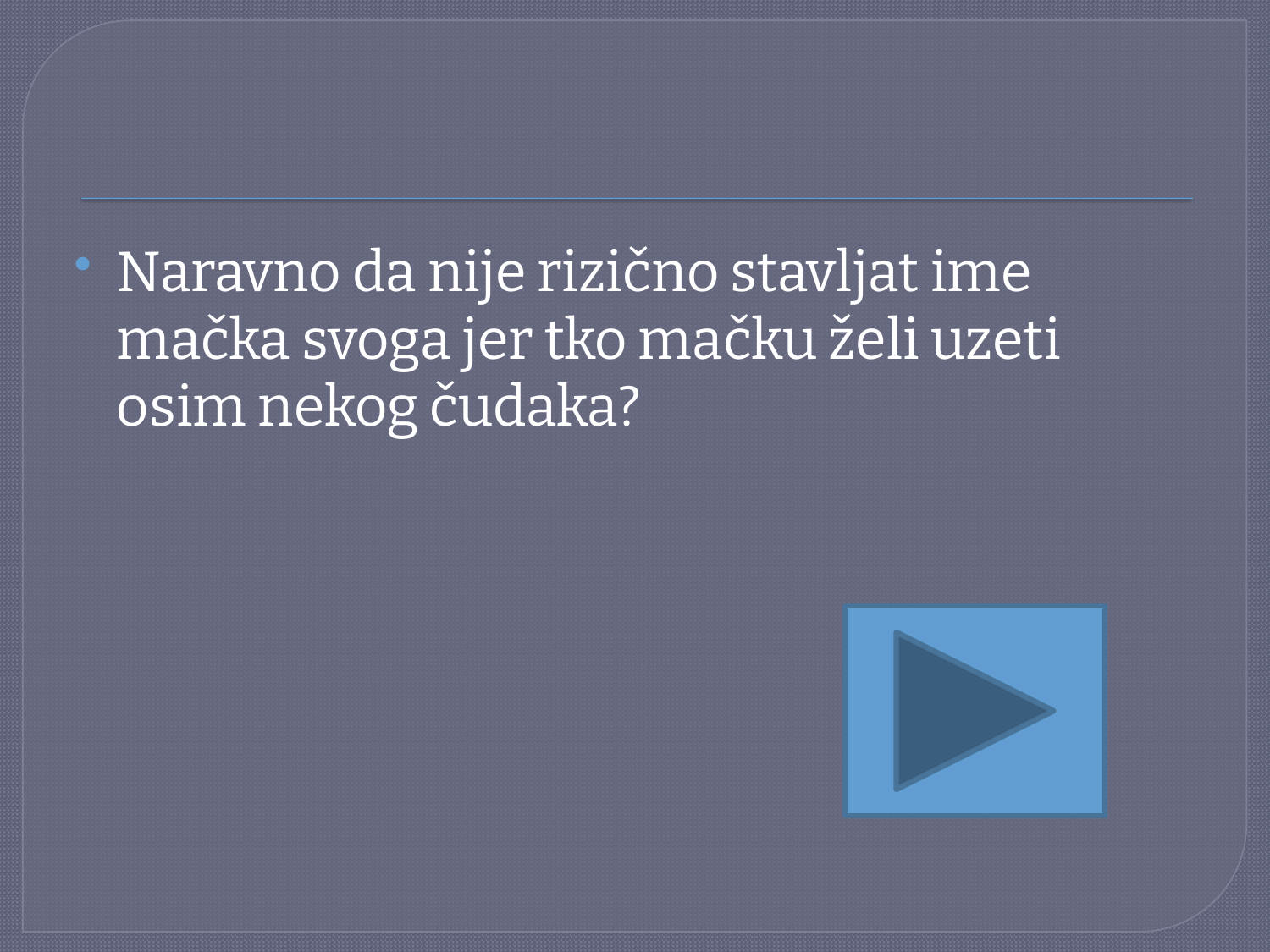

#
Naravno da nije rizično stavljat ime mačka svoga jer tko mačku želi uzeti osim nekog čudaka?